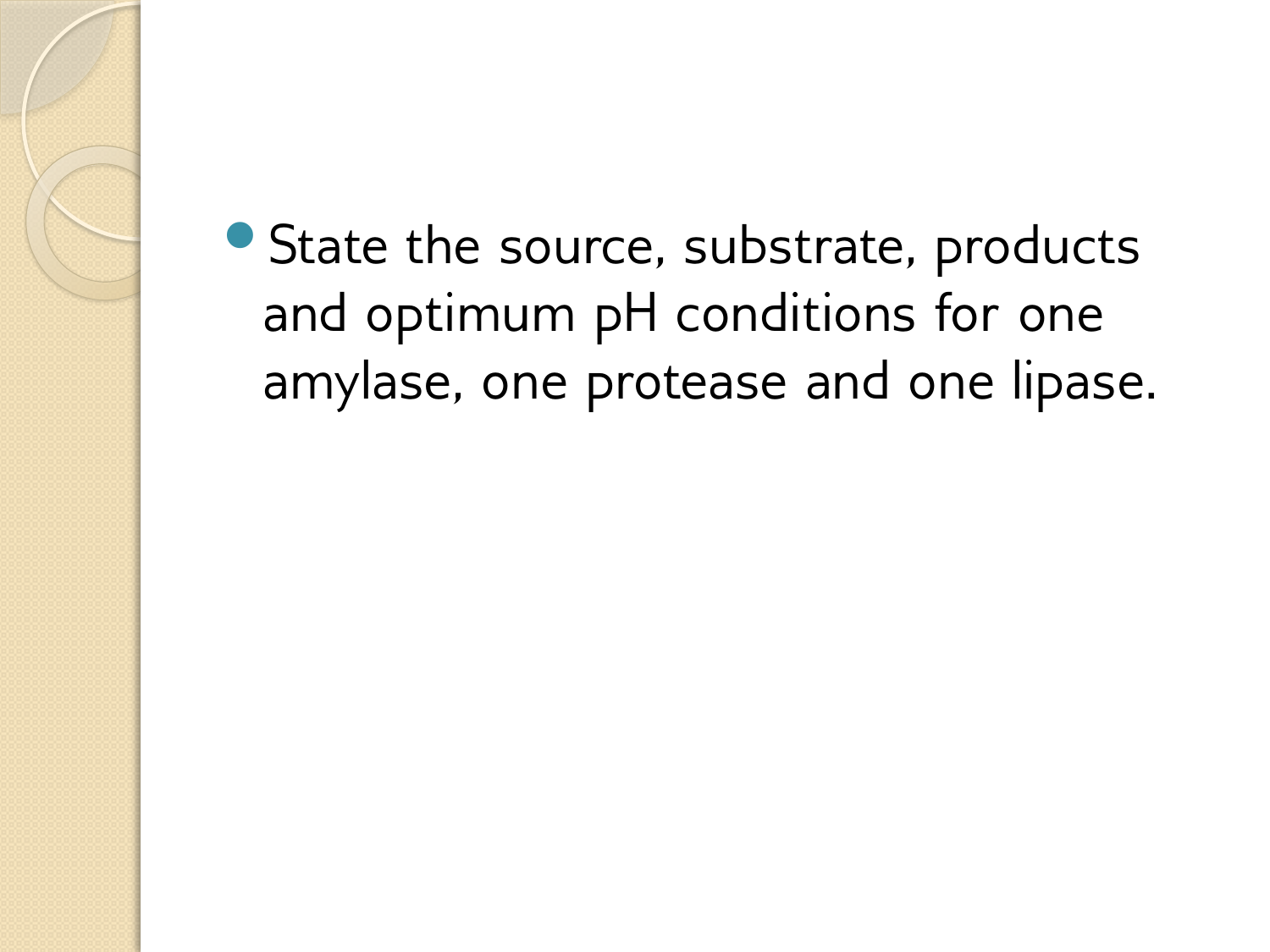

State the source, substrate, products and optimum pH conditions for one amylase, one protease and one lipase.